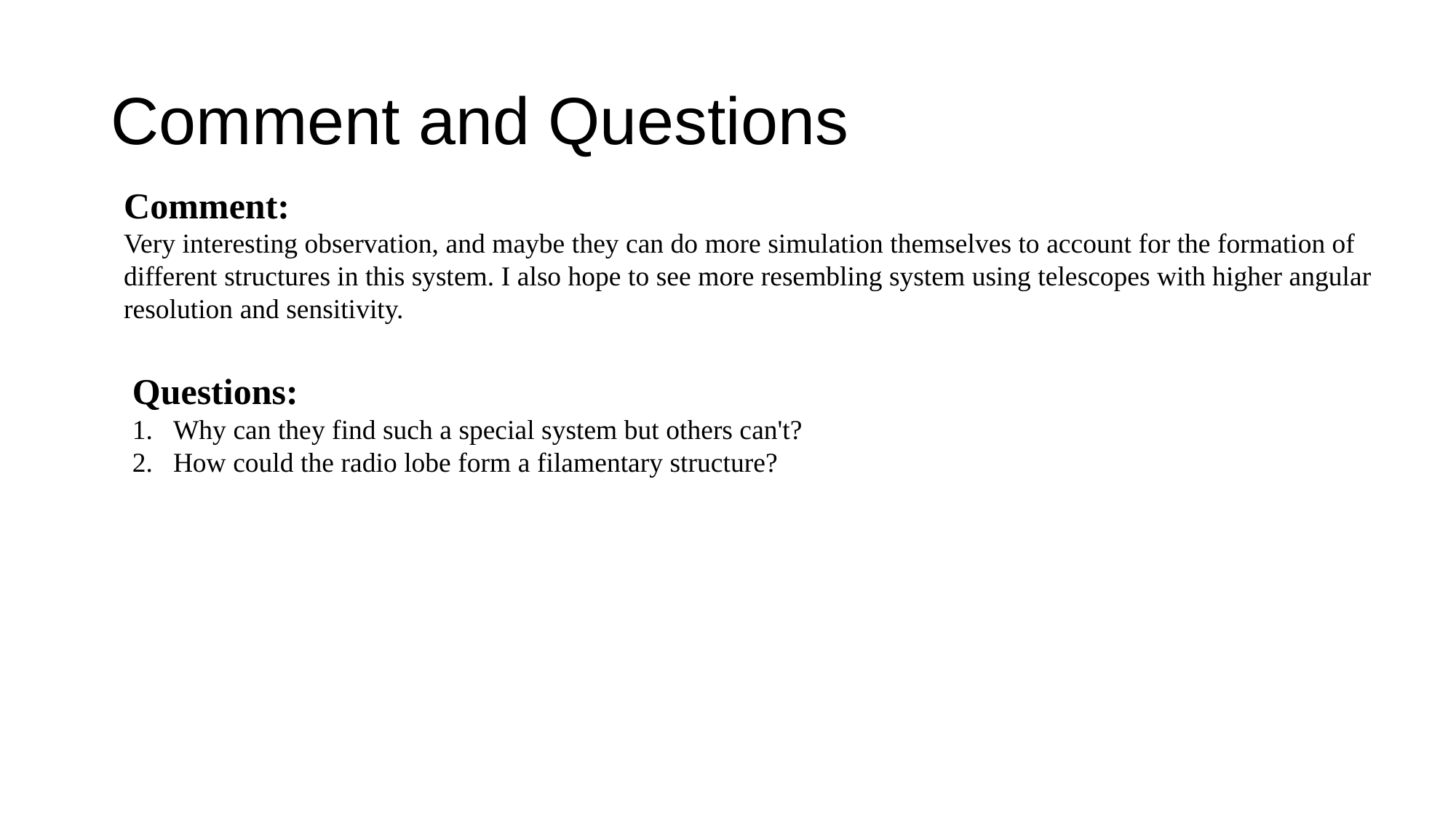

# Comment and Questions
Comment:
Very interesting observation, and maybe they can do more simulation themselves to account for the formation of different structures in this system. I also hope to see more resembling system using telescopes with higher angular resolution and sensitivity.
Questions:
Why can they find such a special system but others can't?
How could the radio lobe form a filamentary structure?